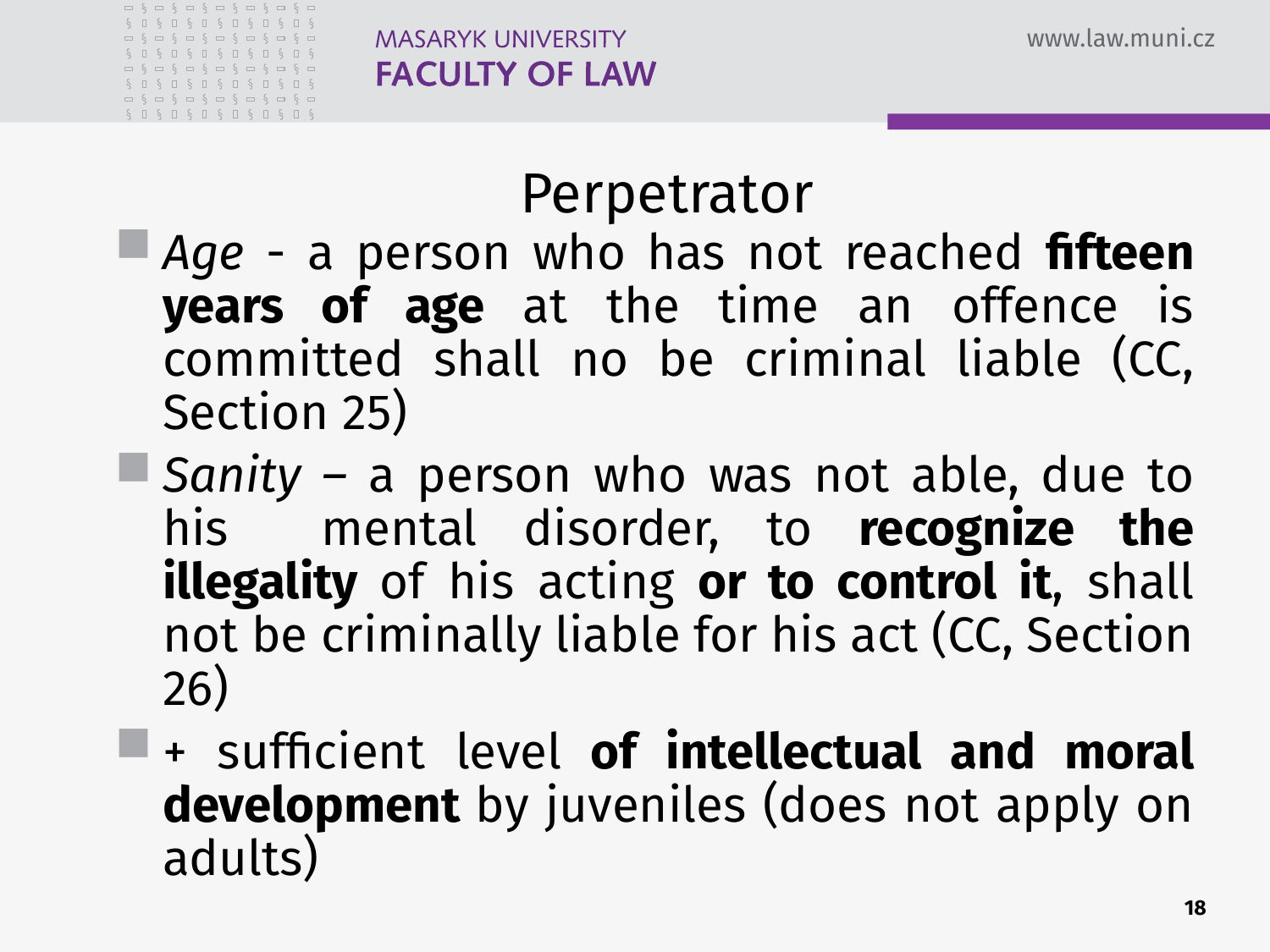

# Perpetrator
Age - a person who has not reached fifteen years of age at the time an offence is committed shall no be criminal liable (CC, Section 25)
Sanity – a person who was not able, due to his  mental disorder, to recognize the illegality of his acting or to control it, shall not be criminally liable for his act (CC, Section 26)
+ sufficient level of intellectual and moral development by juveniles (does not apply on adults)

Special character or position of a perpetrator

18